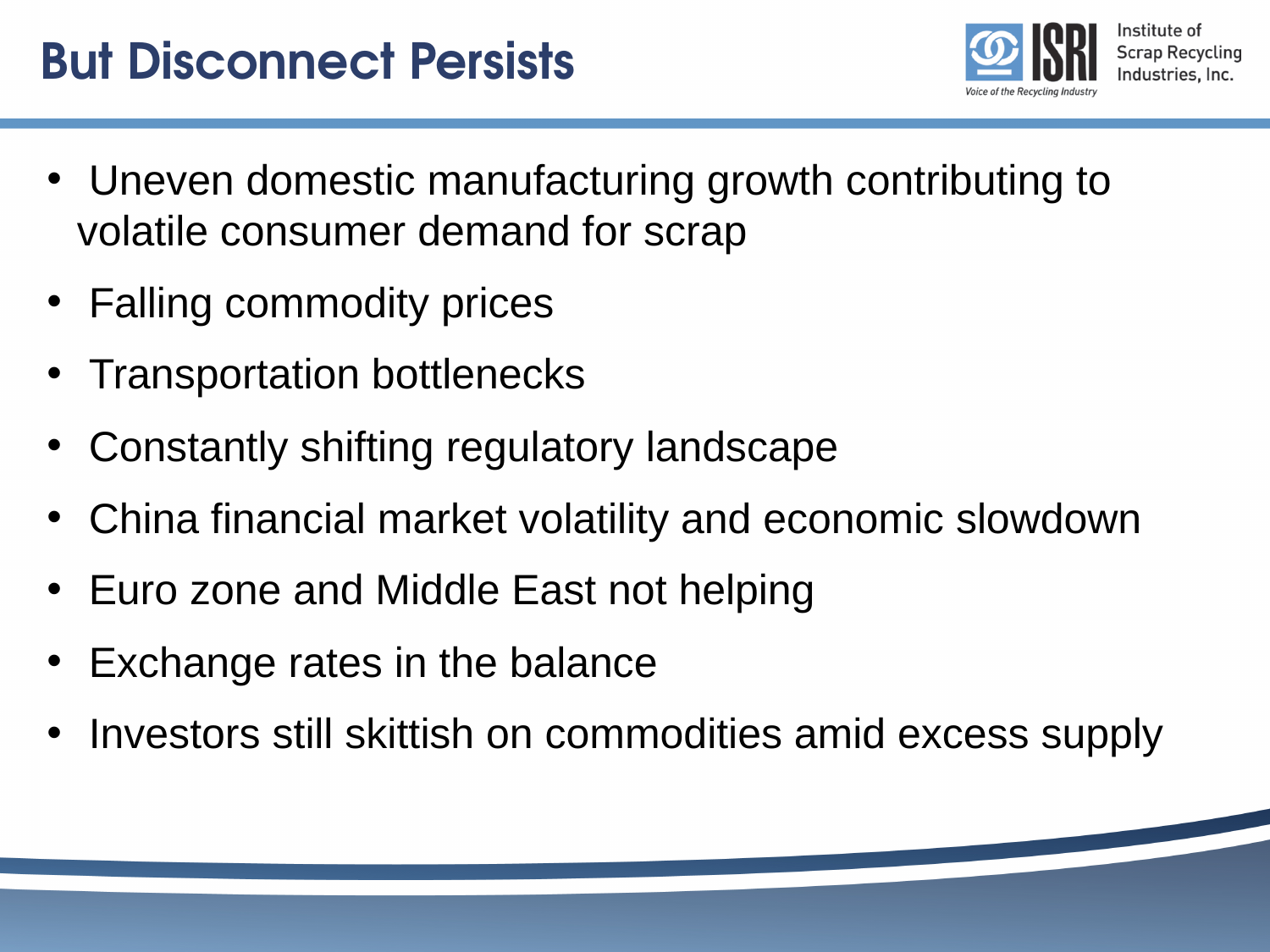

# But Disconnect Persists
 Uneven domestic manufacturing growth contributing to volatile consumer demand for scrap
 Falling commodity prices
 Transportation bottlenecks
 Constantly shifting regulatory landscape
 China financial market volatility and economic slowdown
 Euro zone and Middle East not helping
 Exchange rates in the balance
 Investors still skittish on commodities amid excess supply